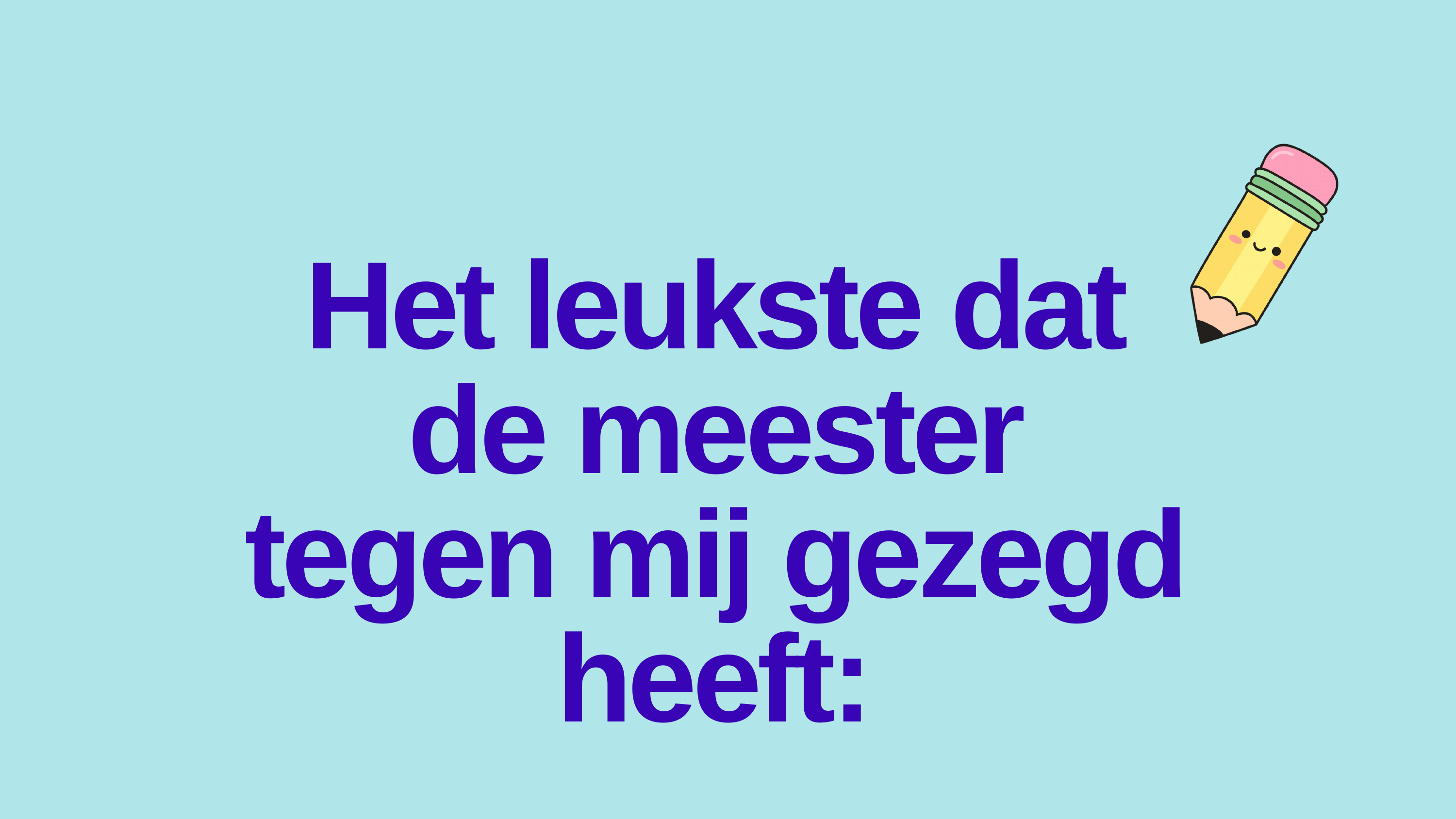

Het leukste dat de meester tegen mij gezegd heeft: